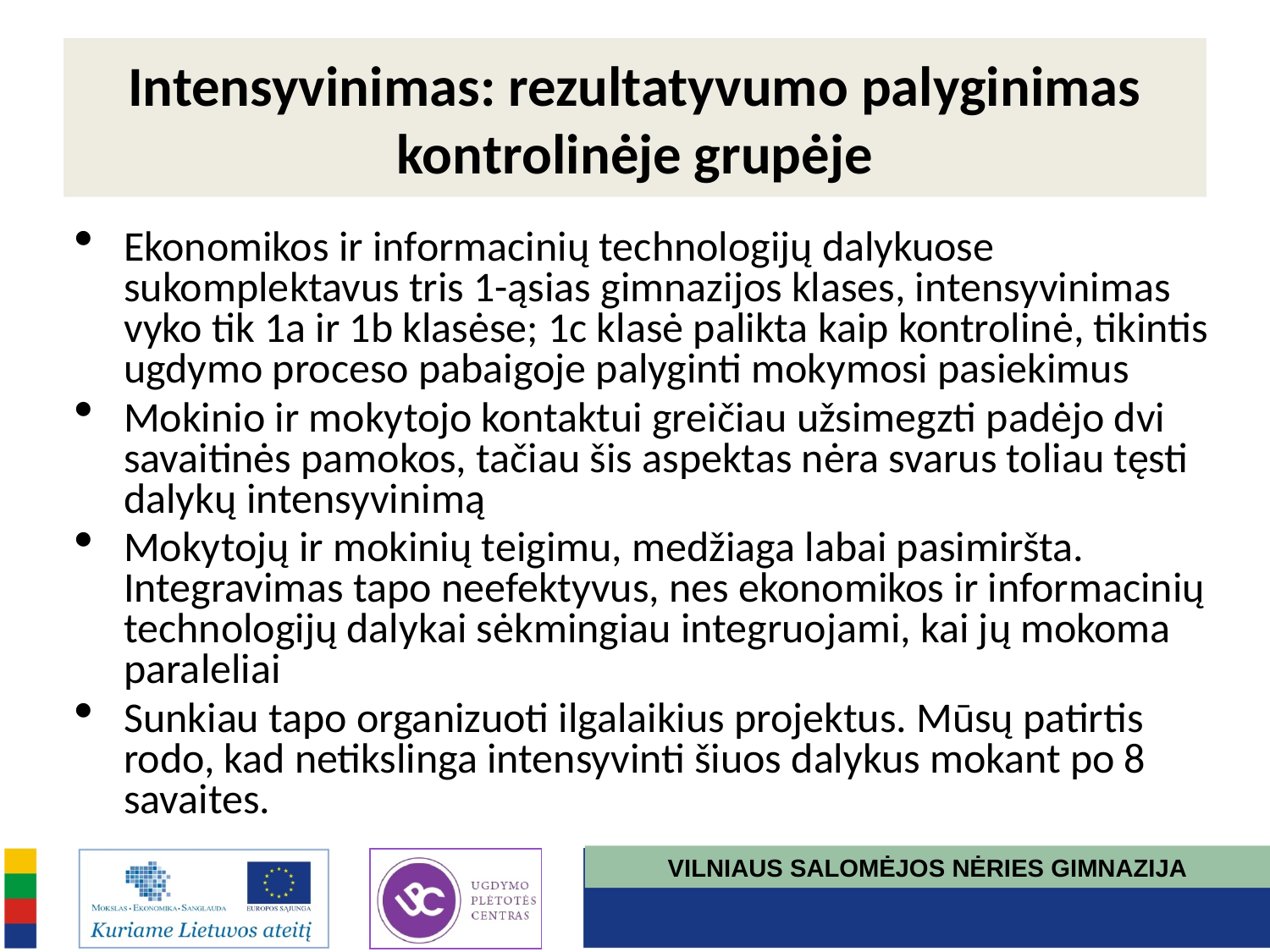

# Intensyvinimas: rezultatyvumo palyginimas kontrolinėje grupėje
Ekonomikos ir informacinių technologijų dalykuose sukomplektavus tris 1-ąsias gimnazijos klases, intensyvinimas vyko tik 1a ir 1b klasėse; 1c klasė palikta kaip kontrolinė, tikintis ugdymo proceso pabaigoje palyginti mokymosi pasiekimus
Mokinio ir mokytojo kontaktui greičiau užsimegzti padėjo dvi savaitinės pamokos, tačiau šis aspektas nėra svarus toliau tęsti dalykų intensyvinimą
Mokytojų ir mokinių teigimu, medžiaga labai pasimiršta. Integravimas tapo neefektyvus, nes ekonomikos ir informacinių technologijų dalykai sėkmingiau integruojami, kai jų mokoma paraleliai
Sunkiau tapo organizuoti ilgalaikius projektus. Mūsų patirtis rodo, kad netikslinga intensyvinti šiuos dalykus mokant po 8 savaites.
VILNIAUS SALOMĖJOS NĖRIES GIMNAZIJA